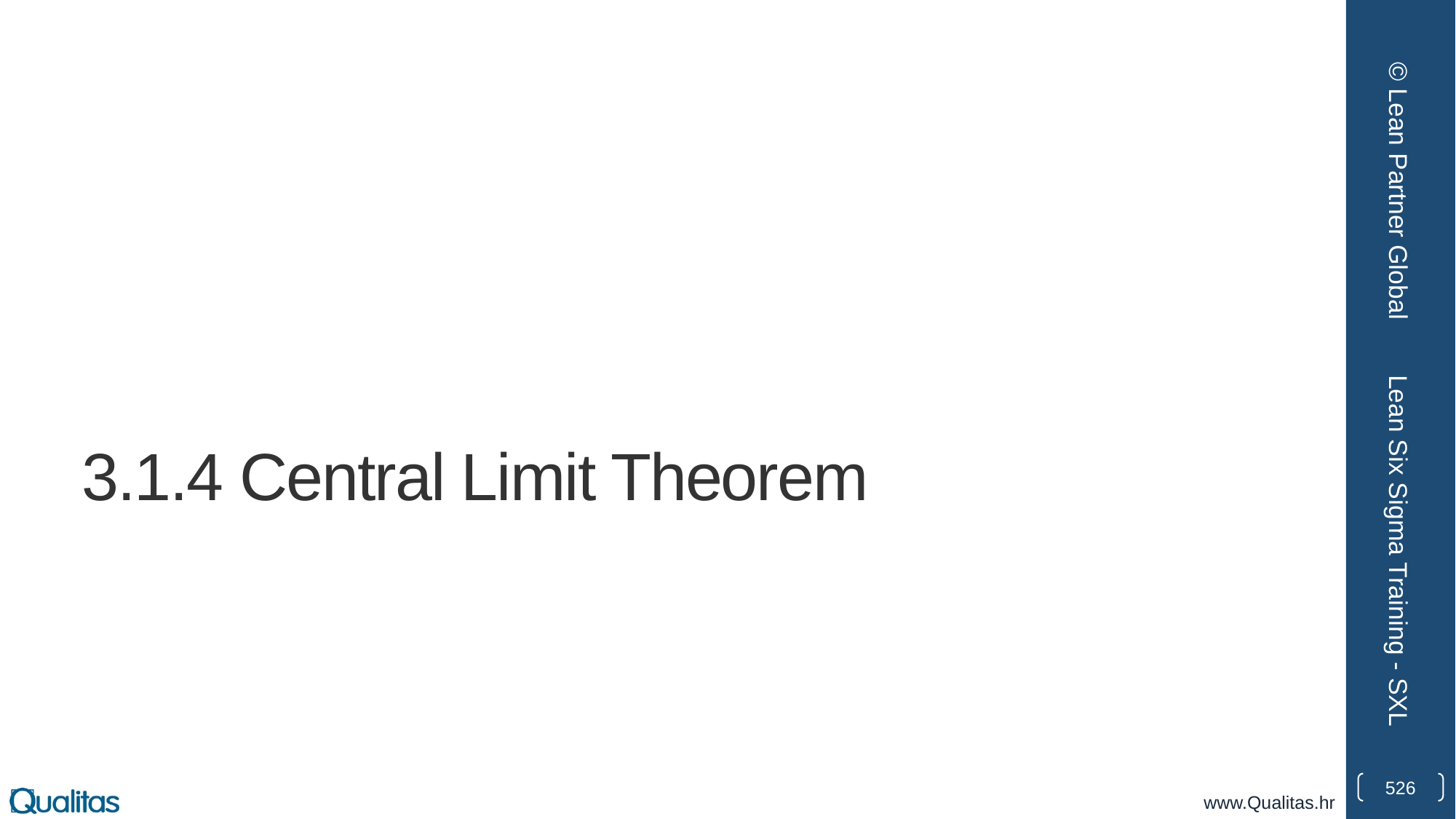

© Lean Partner Global
# 3.1.4 Central Limit Theorem
Lean Six Sigma Training - SXL
526